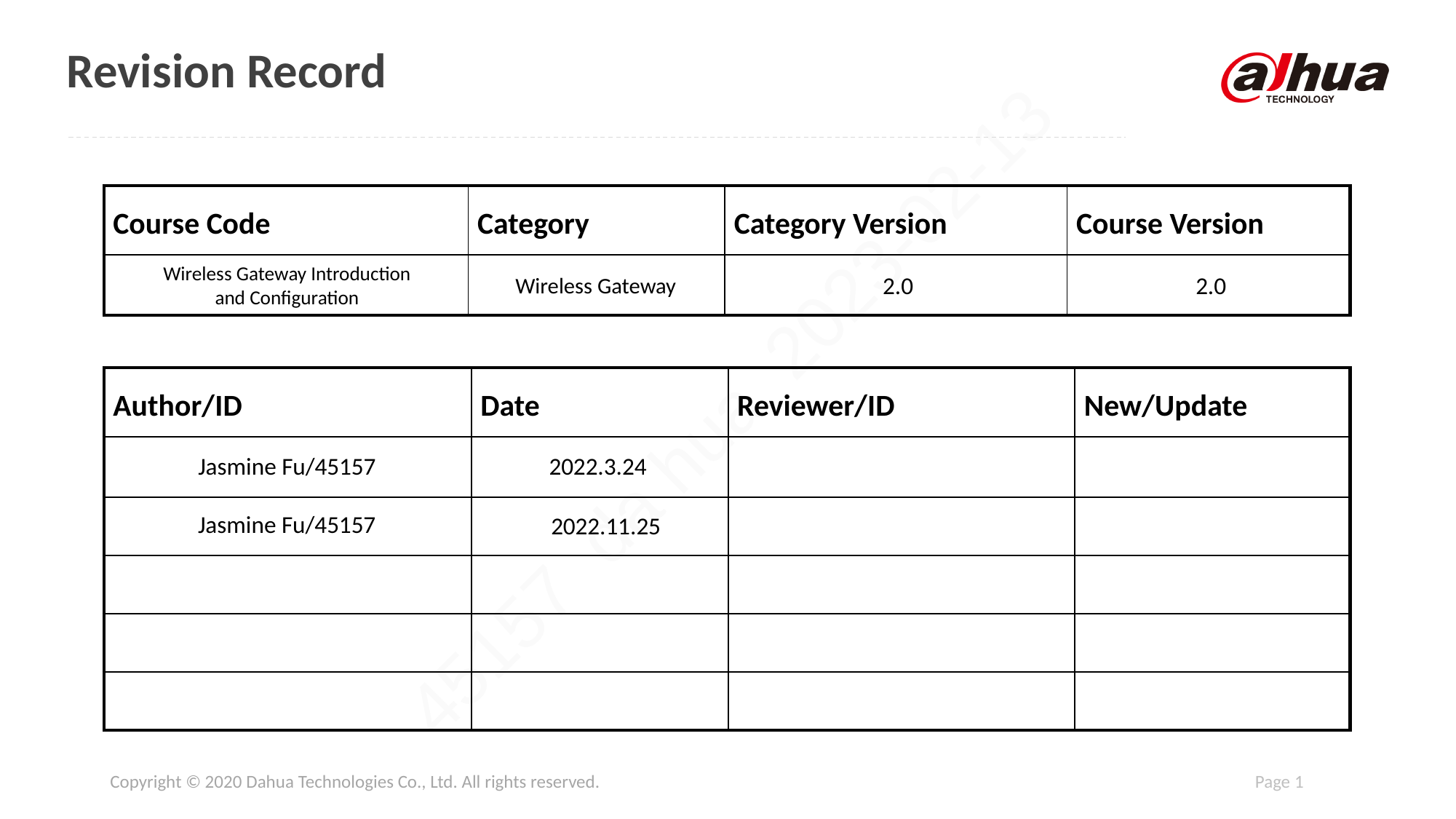

# Revision Record
Wireless Gateway Introduction and Configuration
Wireless Gateway
2.0
2.0
Jasmine Fu/45157

2022.3.24

Jasmine Fu/45157
2022.11.25